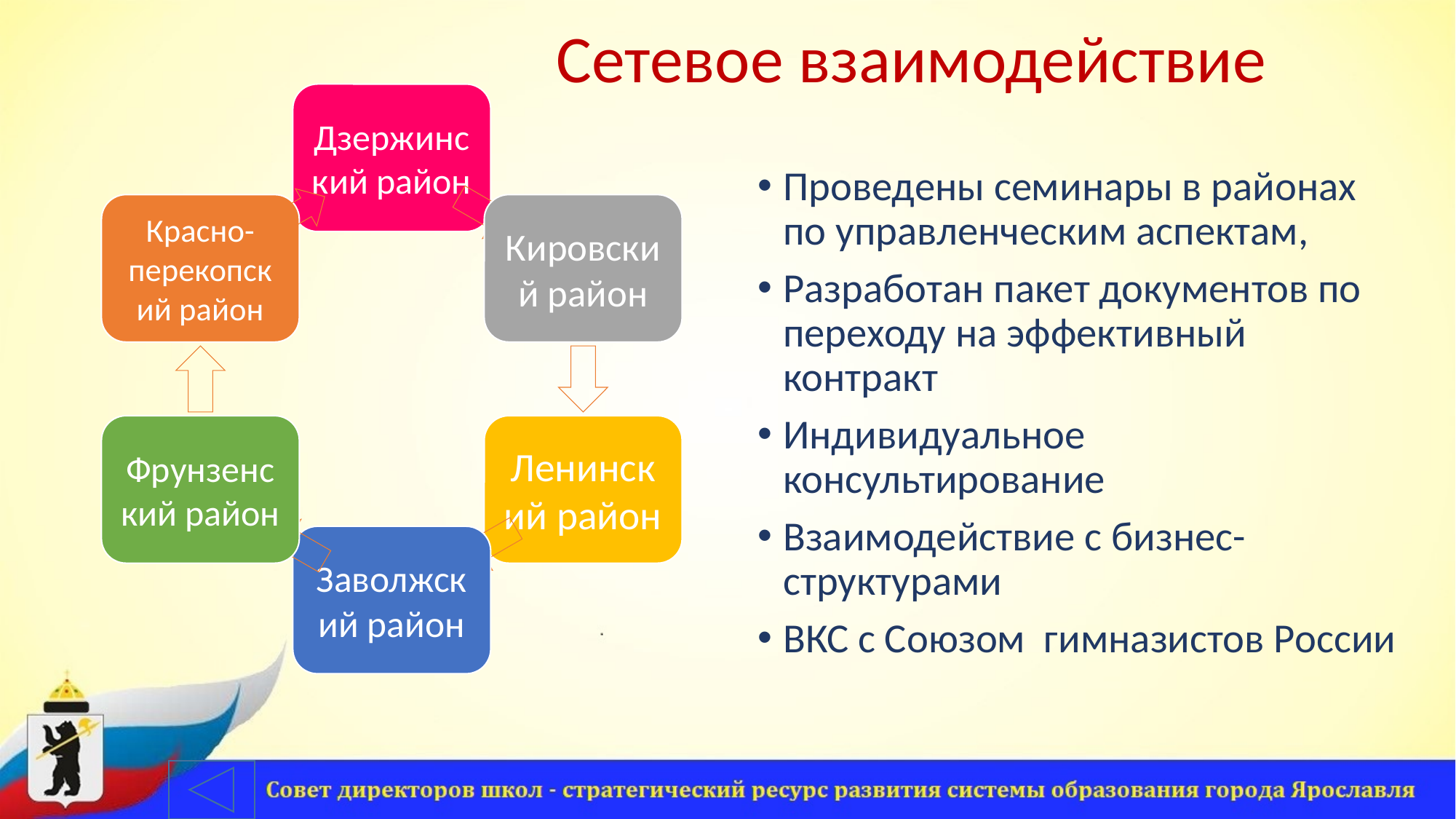

Сетевое взаимодействие
Дзержинский район
Ленинский район
Заволжский район
Фрунзенский район
Красно-перекопский район
Кировский район
Проведены семинары в районах по управленческим аспектам,
Разработан пакет документов по переходу на эффективный контракт
Индивидуальное консультирование
Взаимодействие с бизнес-структурами
ВКС с Союзом  гимназистов России